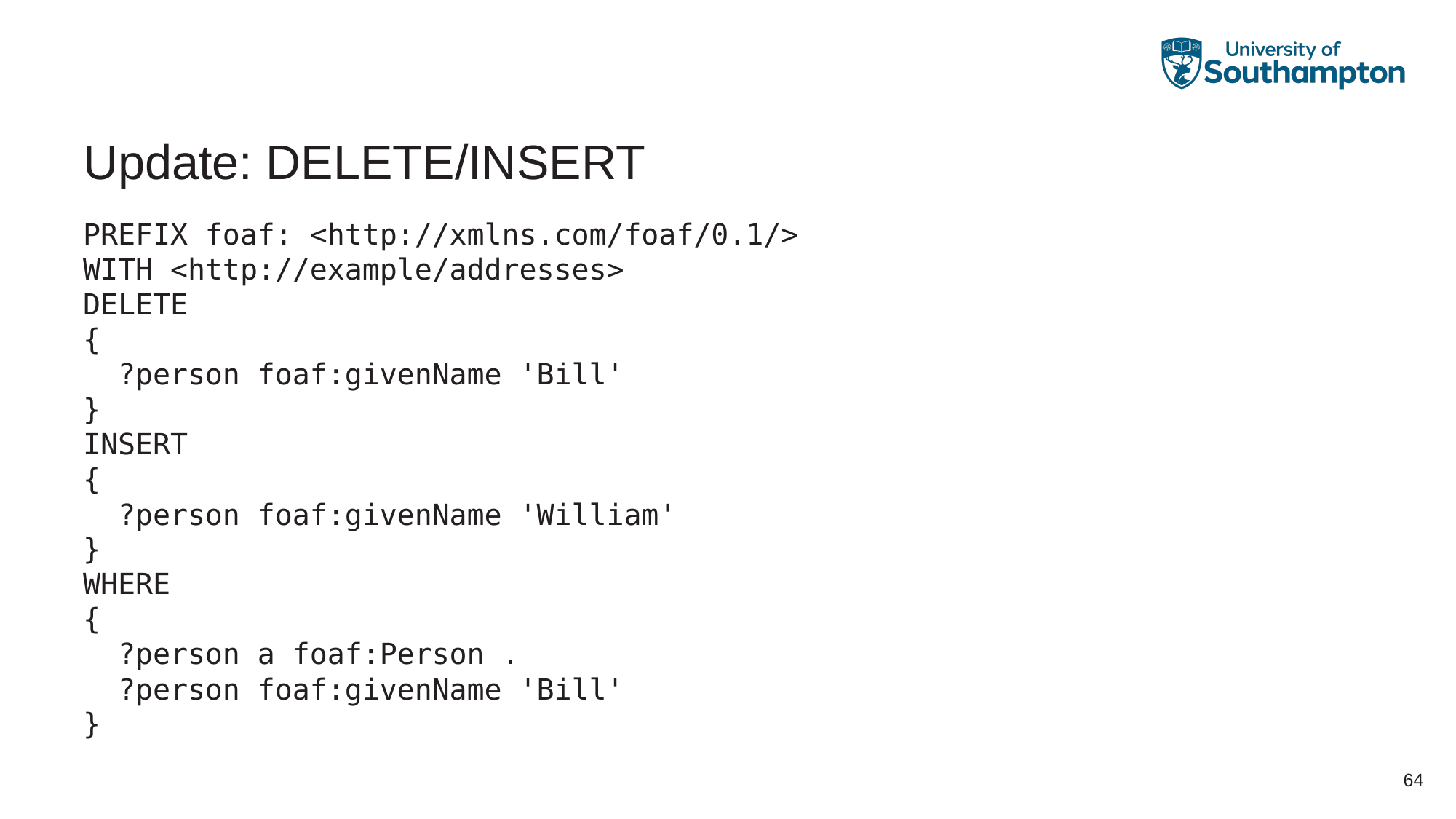

# Update: DELETE/INSERT
PREFIX foaf: <http://xmlns.com/foaf/0.1/>
WITH <http://example/addresses>
DELETE
{
  ?person foaf:givenName 'Bill'
}
INSERT
{
  ?person foaf:givenName 'William'
}
WHERE
{
  ?person a foaf:Person .
  ?person foaf:givenName 'Bill'
}